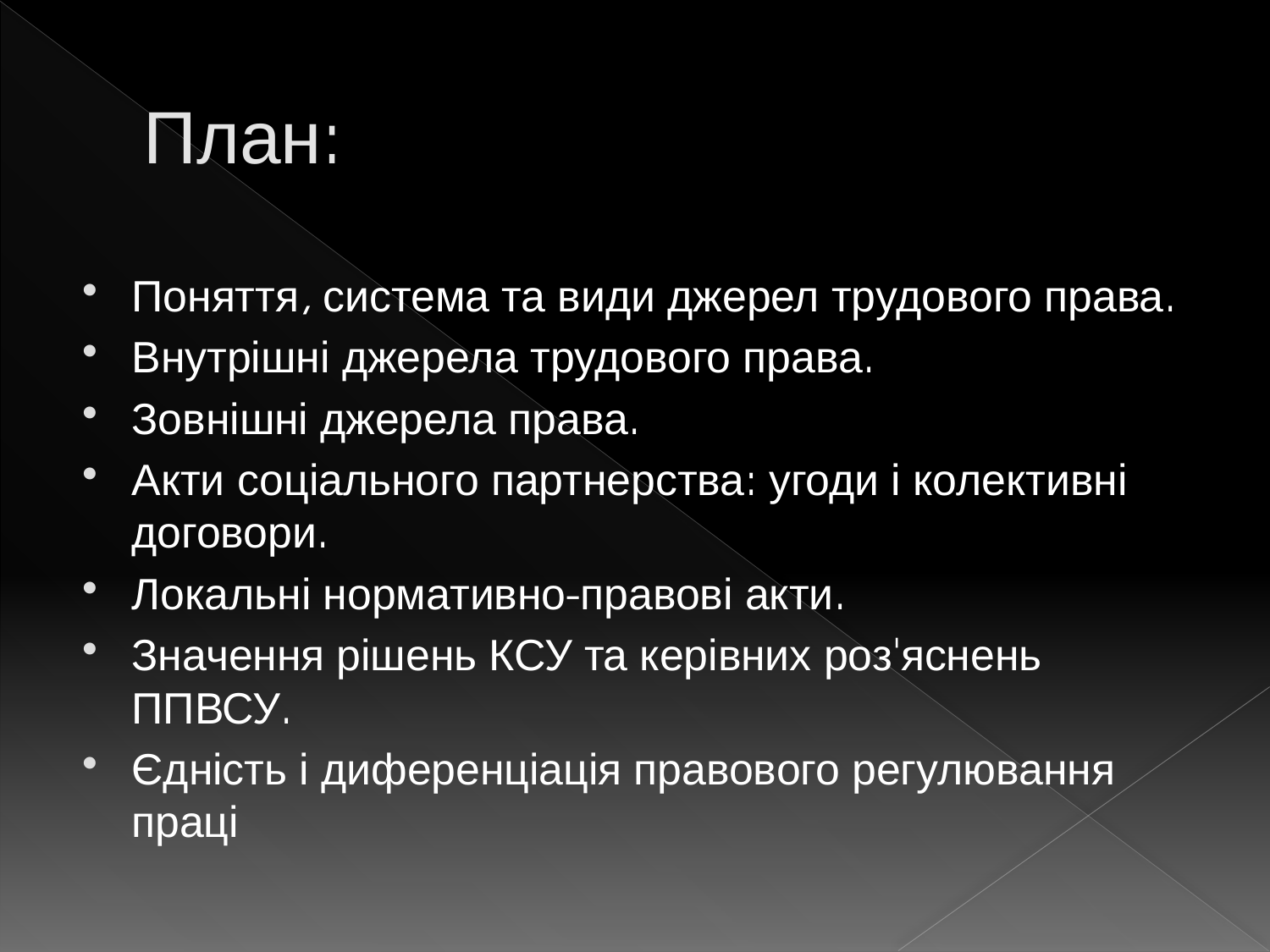

# План:
Поняття, система та види джерел трудового права.
Внутрішні джерела трудового права.
Зовнішні джерела права.
Акти соціального партнерства: угоди і колективні договори.
Локальні нормативно-правові акти.
Значення рішень КСУ та керівних роз'яснень ППВСУ.
Єдність і диференціація правового регулювання праці